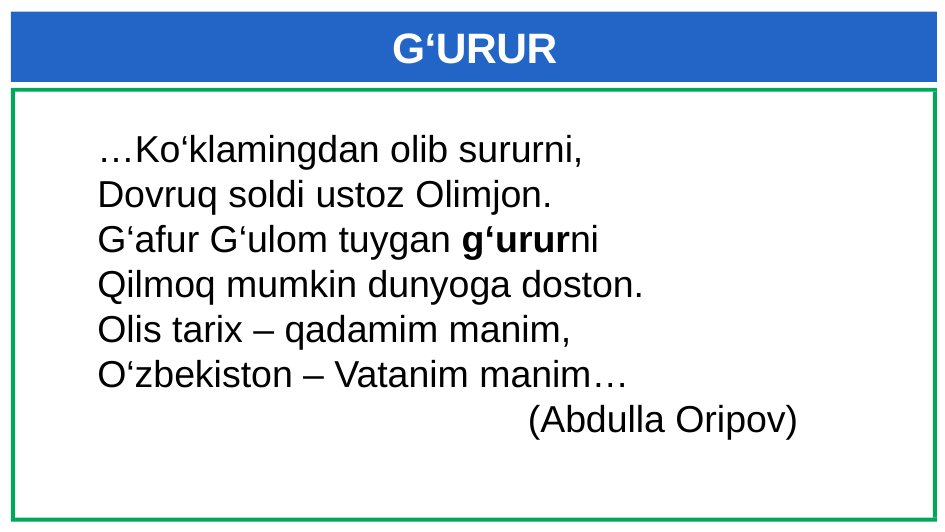

# G‘URUR
…Ko‘klamingdan olib sururni,
Dovruq soldi ustoz Olimjon.
G‘afur G‘ulom tuygan g‘ururni
Qilmoq mumkin dunyoga doston.
Olis tarix – qadamim manim,
O‘zbekiston – Vatanim manim…
                                         (Abdulla Oripov)